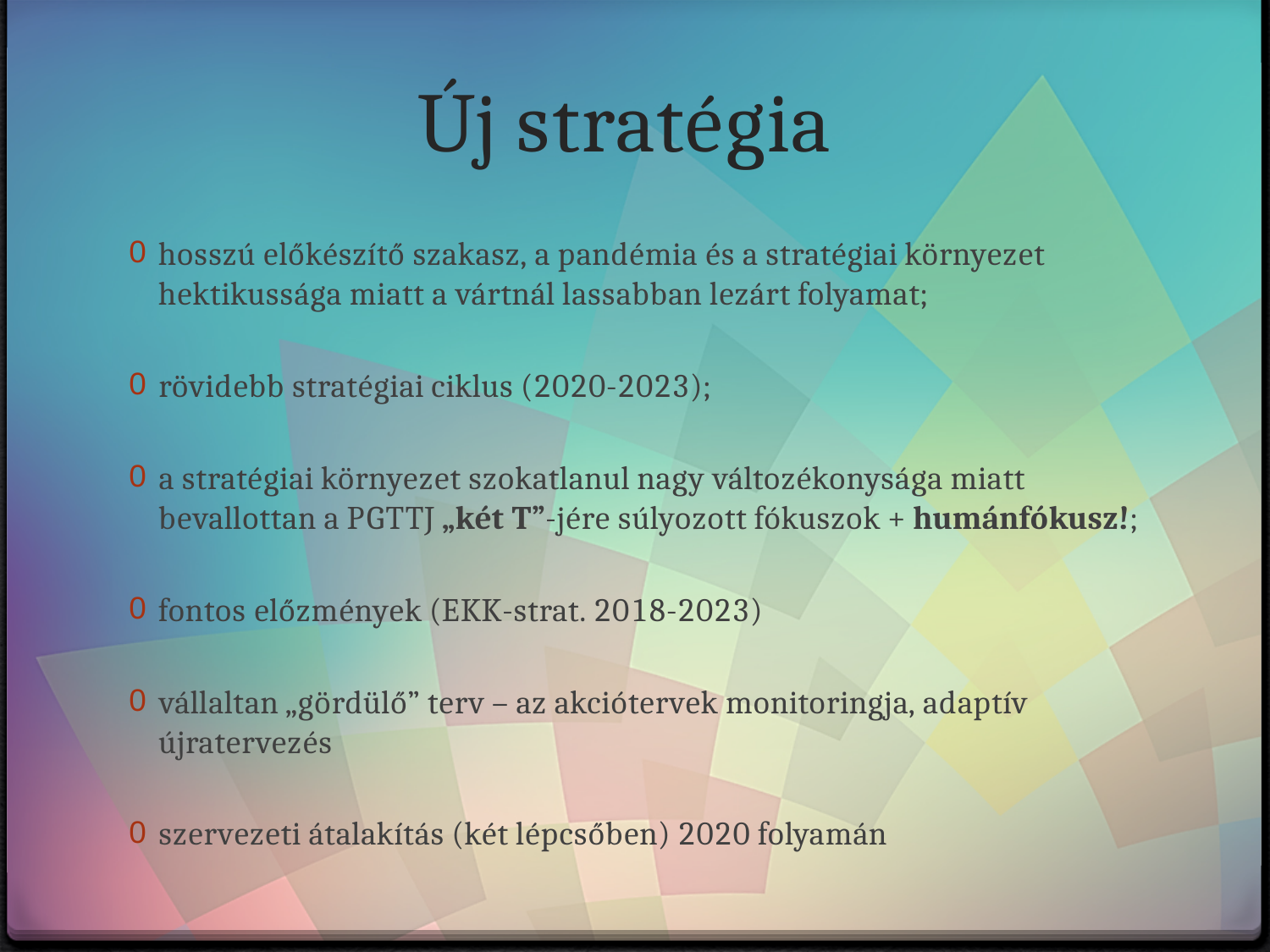

# Új stratégia
hosszú előkészítő szakasz, a pandémia és a stratégiai környezet hektikussága miatt a vártnál lassabban lezárt folyamat;

rövidebb stratégiai ciklus (2020-2023);

a stratégiai környezet szokatlanul nagy változékonysága miatt bevallottan a PGTTJ „két T”-jére súlyozott fókuszok + humánfókusz!;

fontos előzmények (EKK-strat. 2018-2023)

vállaltan „gördülő” terv – az akciótervek monitoringja, adaptív újratervezés

szervezeti átalakítás (két lépcsőben) 2020 folyamán